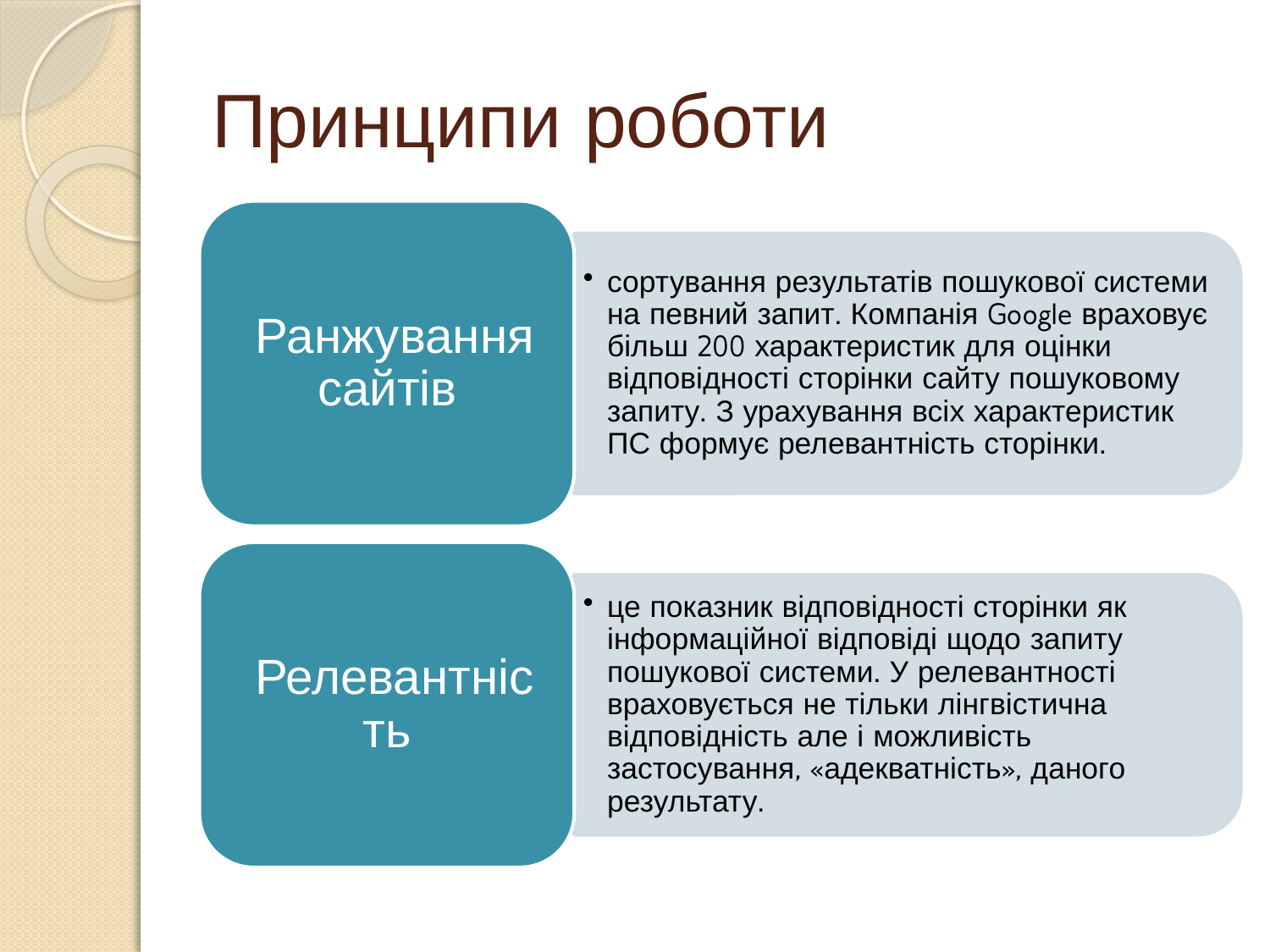

# Принципи роботи
сортування результатів пошукової системи на певний запит. Компанія Google враховує більш 200 характеристик для оцінки відповідності сторінки сайту пошуковому запиту. З урахування всіх характеристик ПС формує релевантність сторінки.
Ранжування сайтів
це показник відповідності сторінки як інформаційної відповіді щодо запиту пошукової системи. У релевантності враховується не тільки лінгвістична відповідність але і можливість застосування, «адекватність», даного результату.
Релевантність